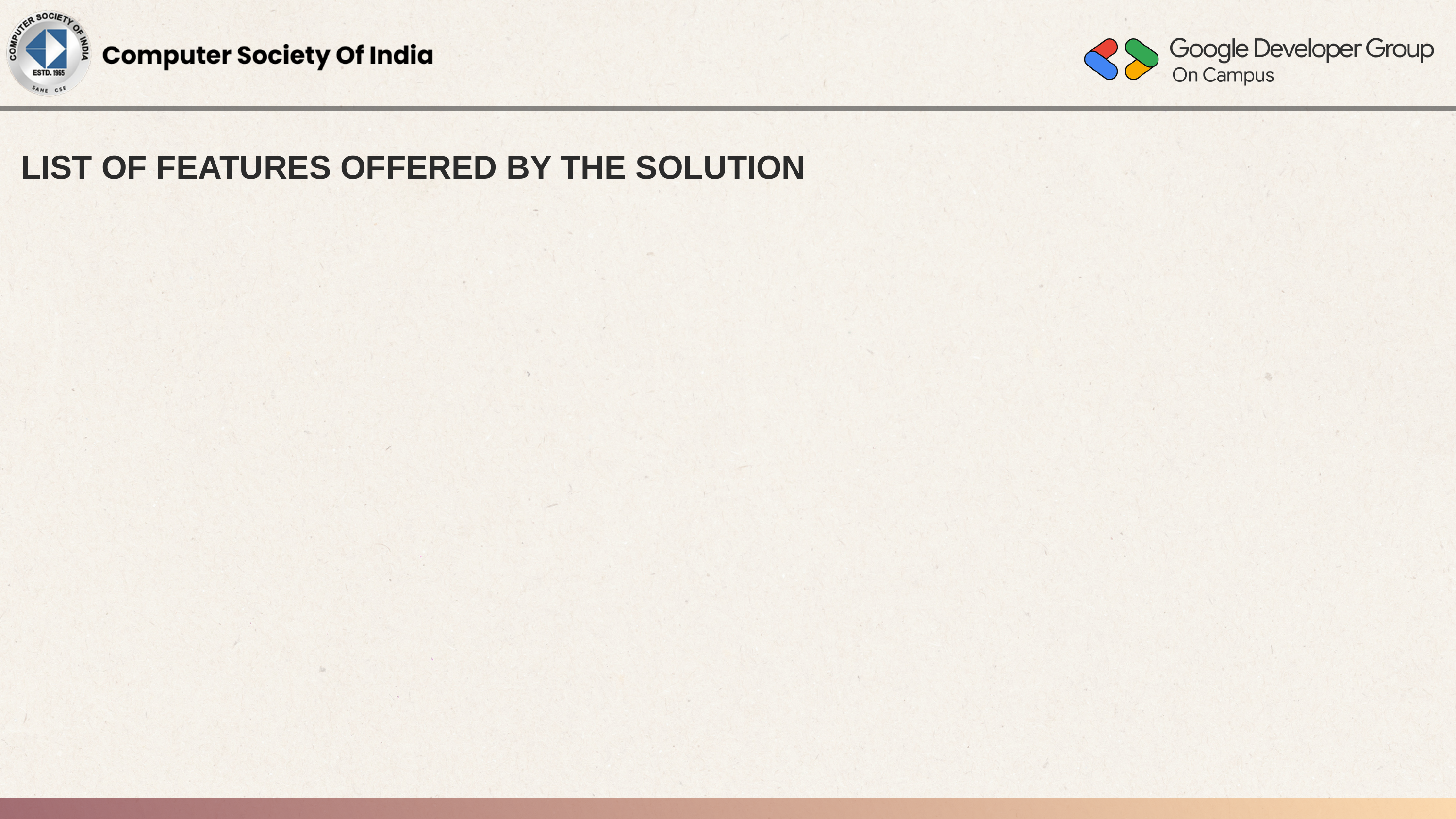

LIST OF FEATURES OFFERED BY THE SOLUTION